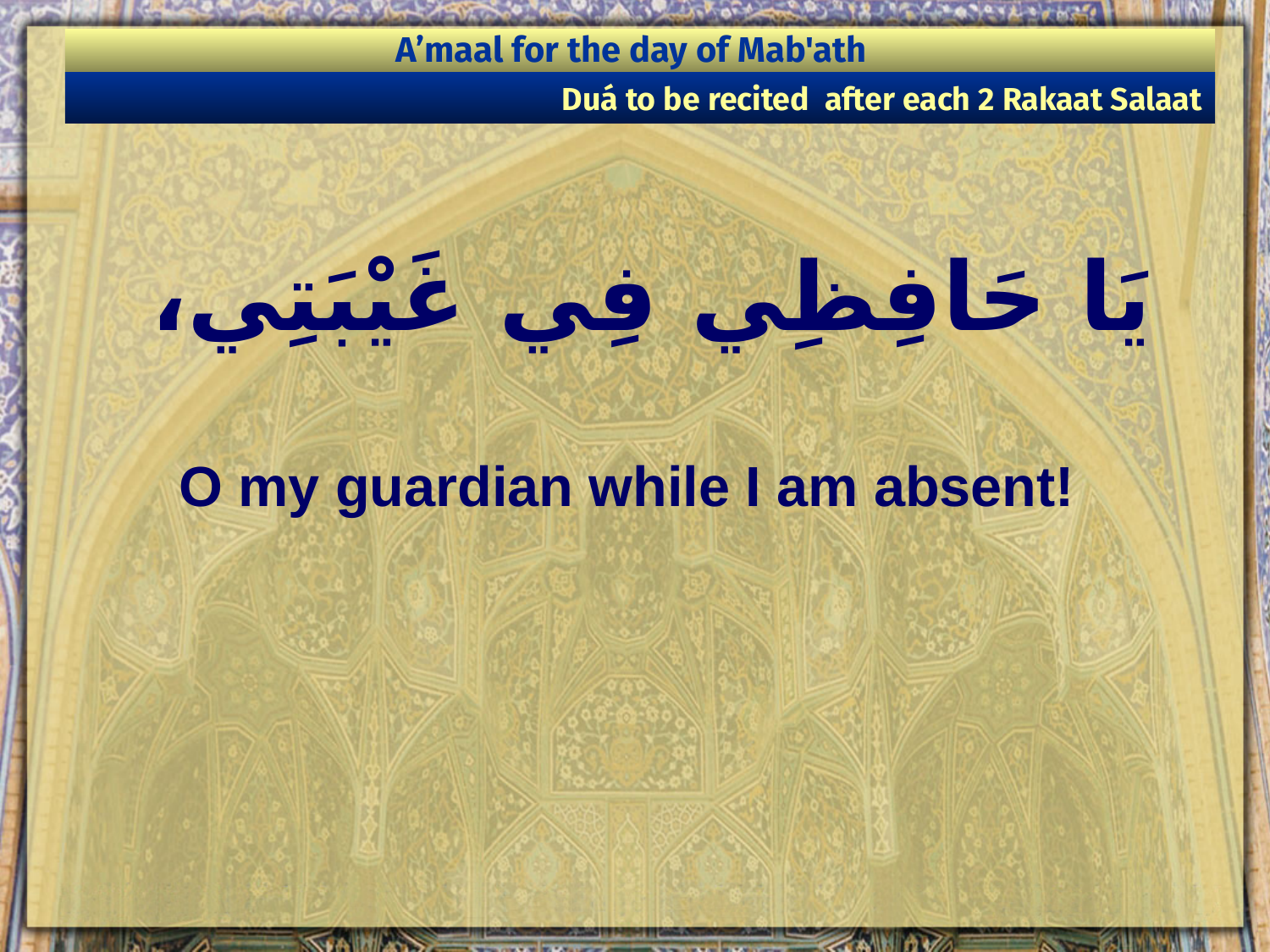

A’maal for the day of Mab'ath
Duá to be recited  after each 2 Rakaat Salaat
# يَا حَافِظِي فِي غَيْبَتِي،
O my guardian while I am absent!